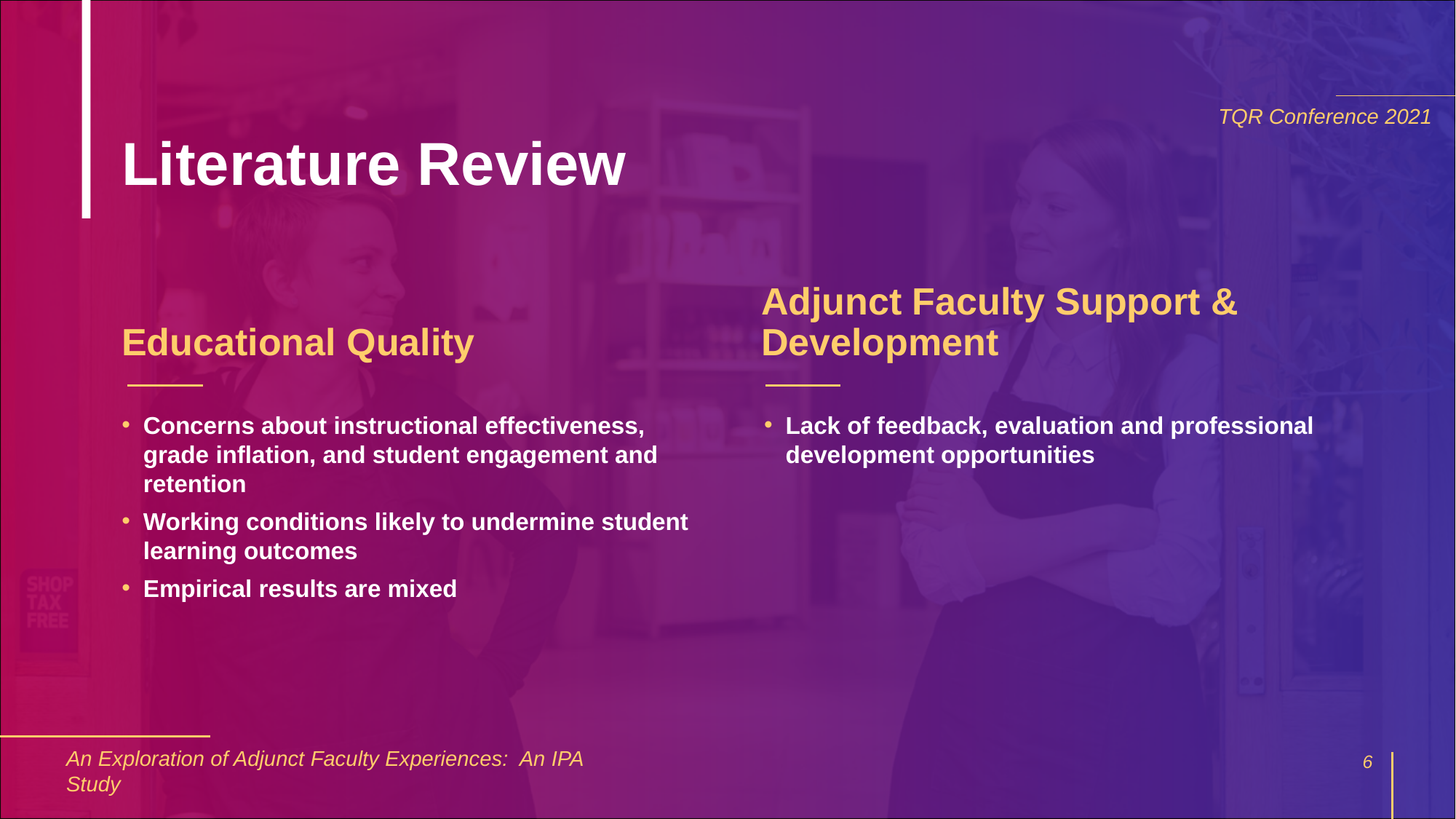

# Literature Review
TQR Conference 2021
Educational Quality
Adjunct Faculty Support & Development
Concerns about instructional effectiveness, grade inflation, and student engagement and retention
Working conditions likely to undermine student learning outcomes
Empirical results are mixed
Lack of feedback, evaluation and professional development opportunities

6
An Exploration of Adjunct Faculty Experiences:  An IPA Study